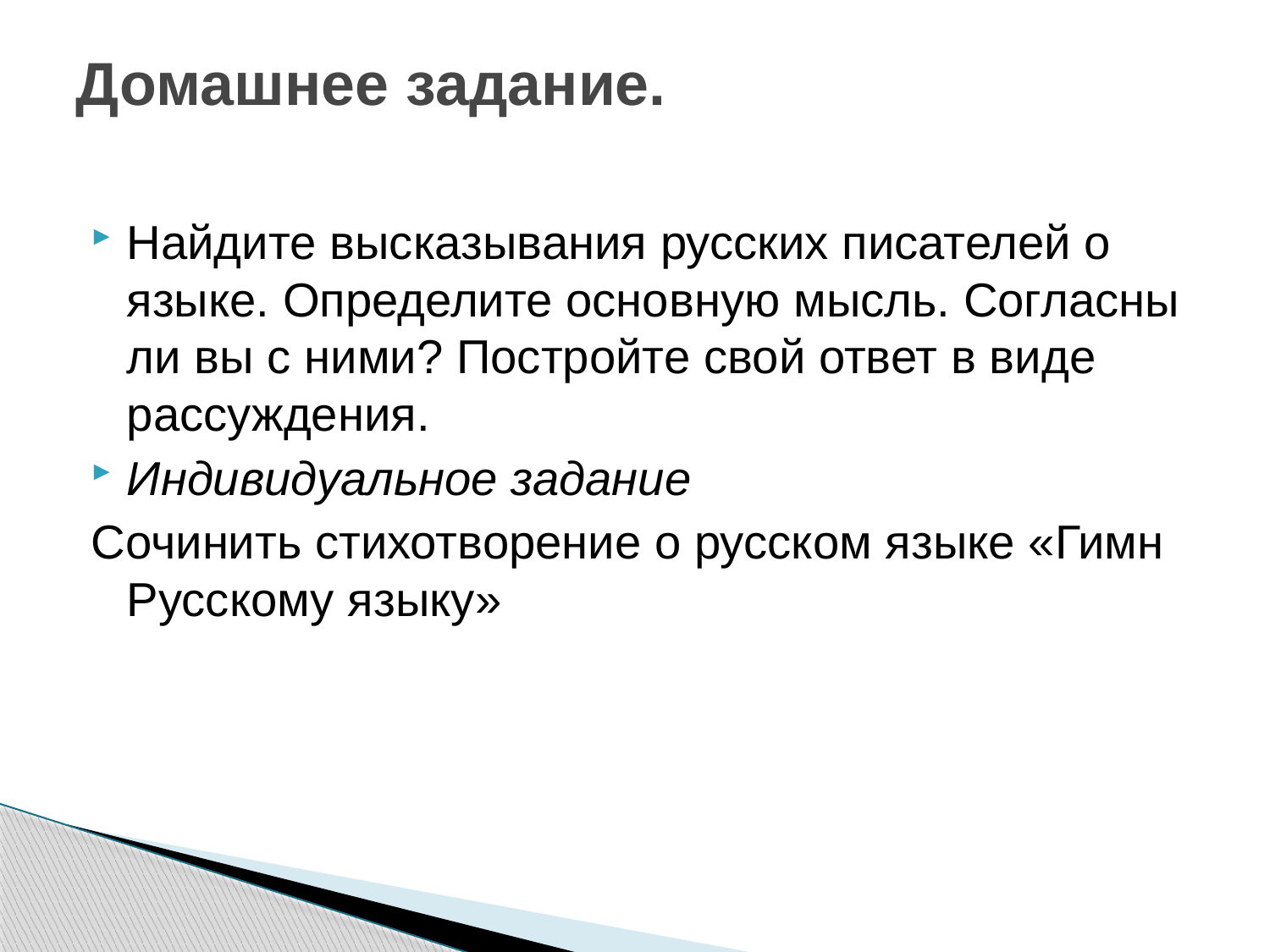

# Домашнее задание.
Найдите высказывания русских писателей о языке. Определите основную мысль. Согласны ли вы с ними? Постройте свой ответ в виде рассуждения.
Индивидуальное задание
Сочинить стихотворение о русском языке «Гимн Русскому языку»